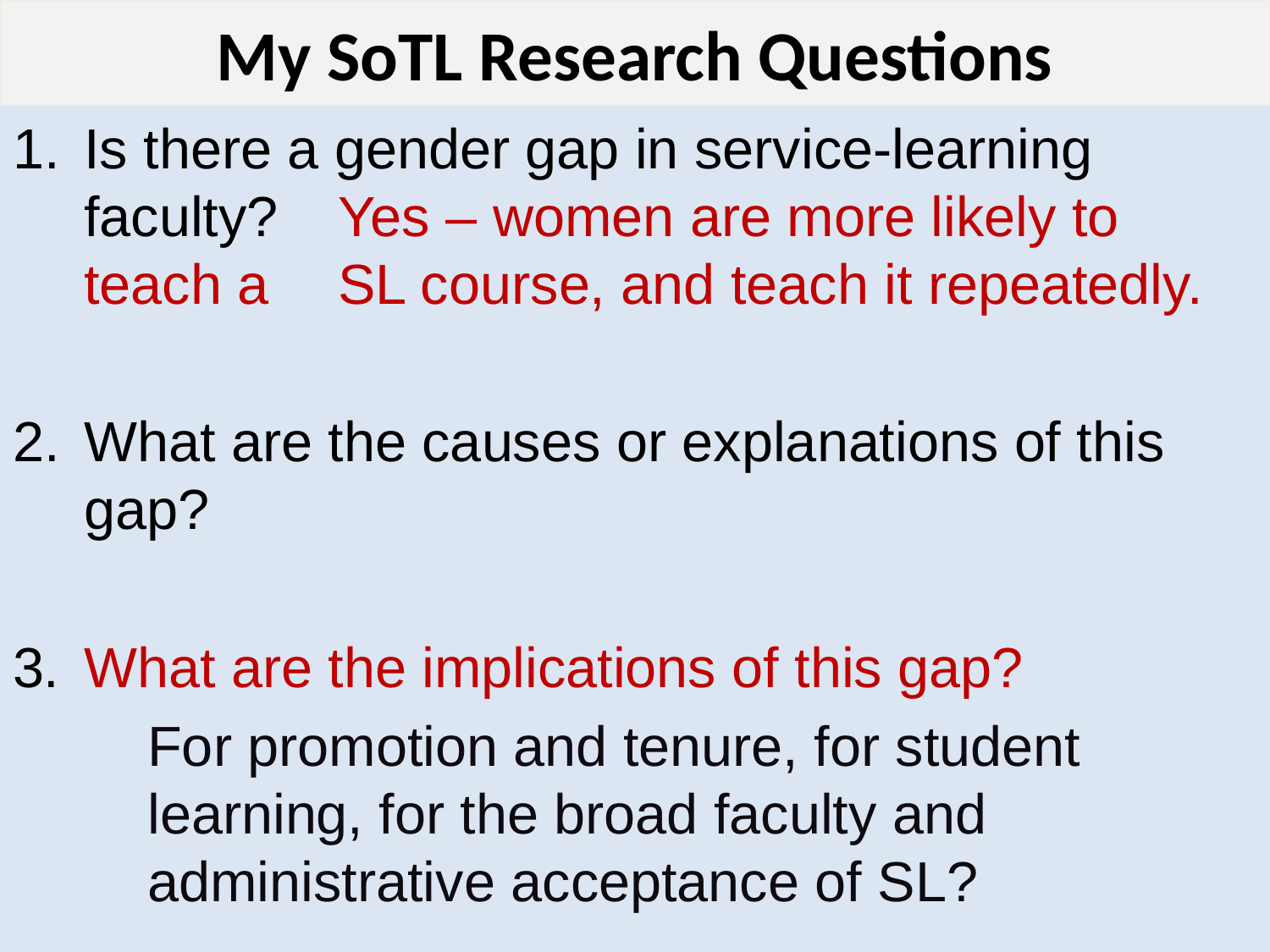

# My SoTL Research Questions
Is there a gender gap in service-learning 	faculty?	Yes – women are more likely to teach a 	SL course, and teach it repeatedly.

What are the causes or explanations of this gap?

3.	What are the implications of this gap?
	For promotion and tenure, for student learning, for the broad faculty and administrative acceptance of SL?